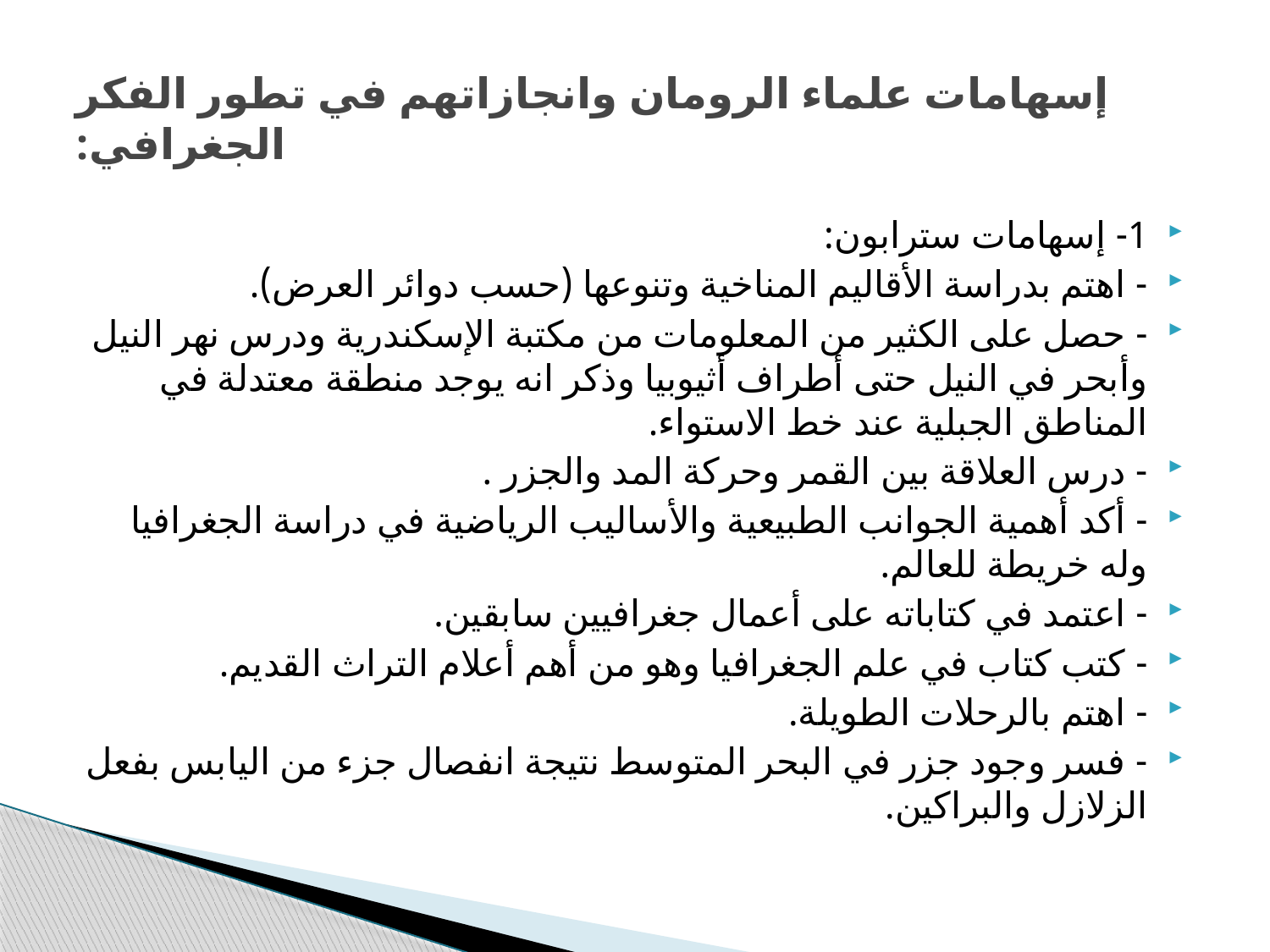

# إسهامات علماء الرومان وانجازاتهم في تطور الفكر الجغرافي:
1- إسهامات سترابون:
- اهتم بدراسة الأقاليم المناخية وتنوعها (حسب دوائر العرض).
- حصل على الكثير من المعلومات من مكتبة الإسكندرية ودرس نهر النيل وأبحر في النيل حتى أطراف أثيوبيا وذكر انه يوجد منطقة معتدلة في المناطق الجبلية عند خط الاستواء.
- درس العلاقة بين القمر وحركة المد والجزر .
- أكد أهمية الجوانب الطبيعية والأساليب الرياضية في دراسة الجغرافيا وله خريطة للعالم.
- اعتمد في كتاباته على أعمال جغرافيين سابقين.
- كتب كتاب في علم الجغرافيا وهو من أهم أعلام التراث القديم.
- اهتم بالرحلات الطويلة.
- فسر وجود جزر في البحر المتوسط نتيجة انفصال جزء من اليابس بفعل الزلازل والبراكين.